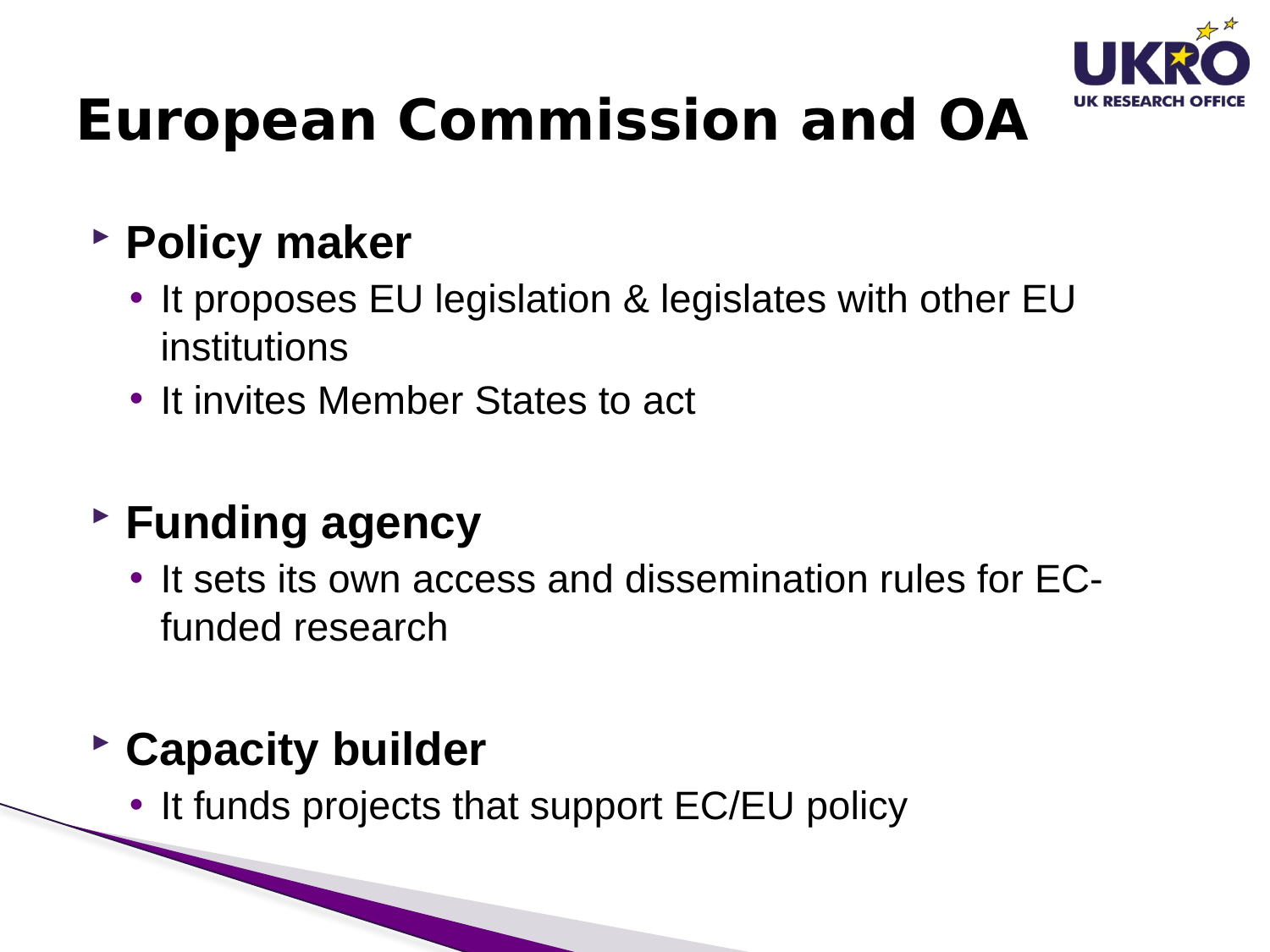

# European Commission and OA
Policy maker
It proposes EU legislation & legislates with other EU institutions
It invites Member States to act

Funding agency
It sets its own access and dissemination rules for EC-funded research

Capacity builder
It funds projects that support EC/EU policy